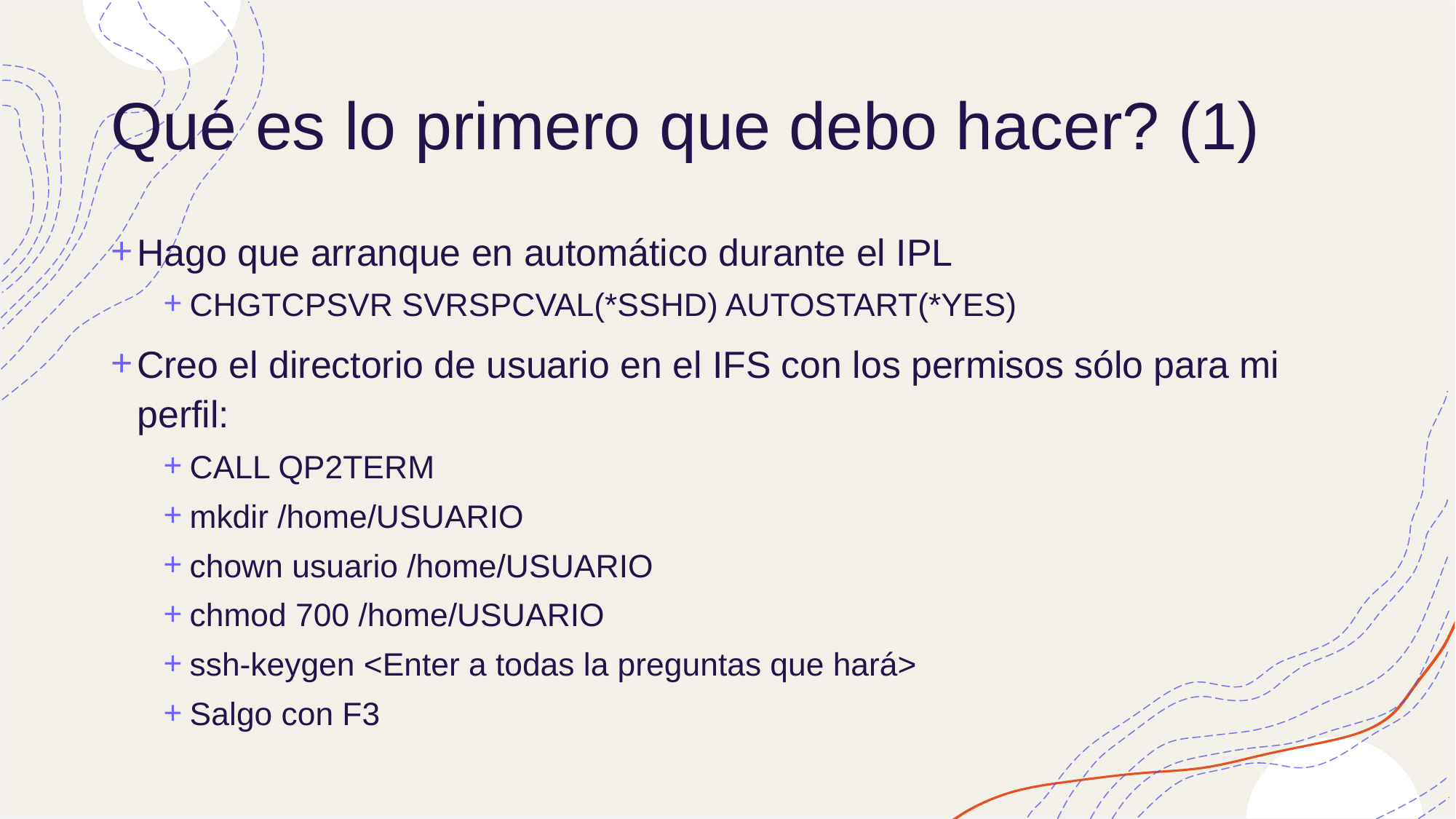

# Qué es lo primero que debo hacer? (1)
Hago que arranque en automático durante el IPL
CHGTCPSVR SVRSPCVAL(*SSHD) AUTOSTART(*YES)
Creo el directorio de usuario en el IFS con los permisos sólo para mi perfil:
CALL QP2TERM
mkdir /home/USUARIO
chown usuario /home/USUARIO
chmod 700 /home/USUARIO
ssh-keygen <Enter a todas la preguntas que hará>
Salgo con F3